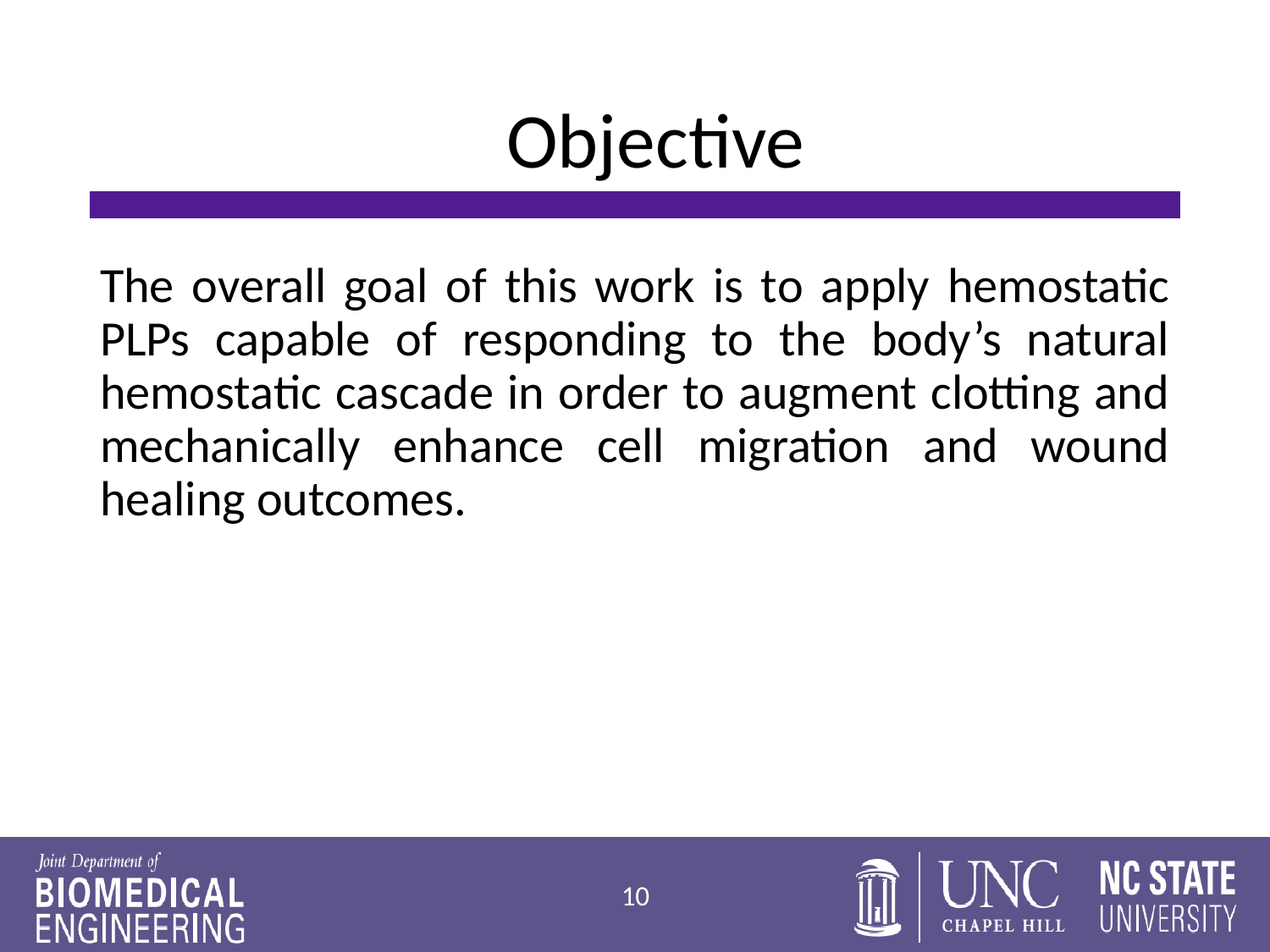

Objective
The overall goal of this work is to apply hemostatic PLPs capable of responding to the body’s natural hemostatic cascade in order to augment clotting and mechanically enhance cell migration and wound healing outcomes.
10